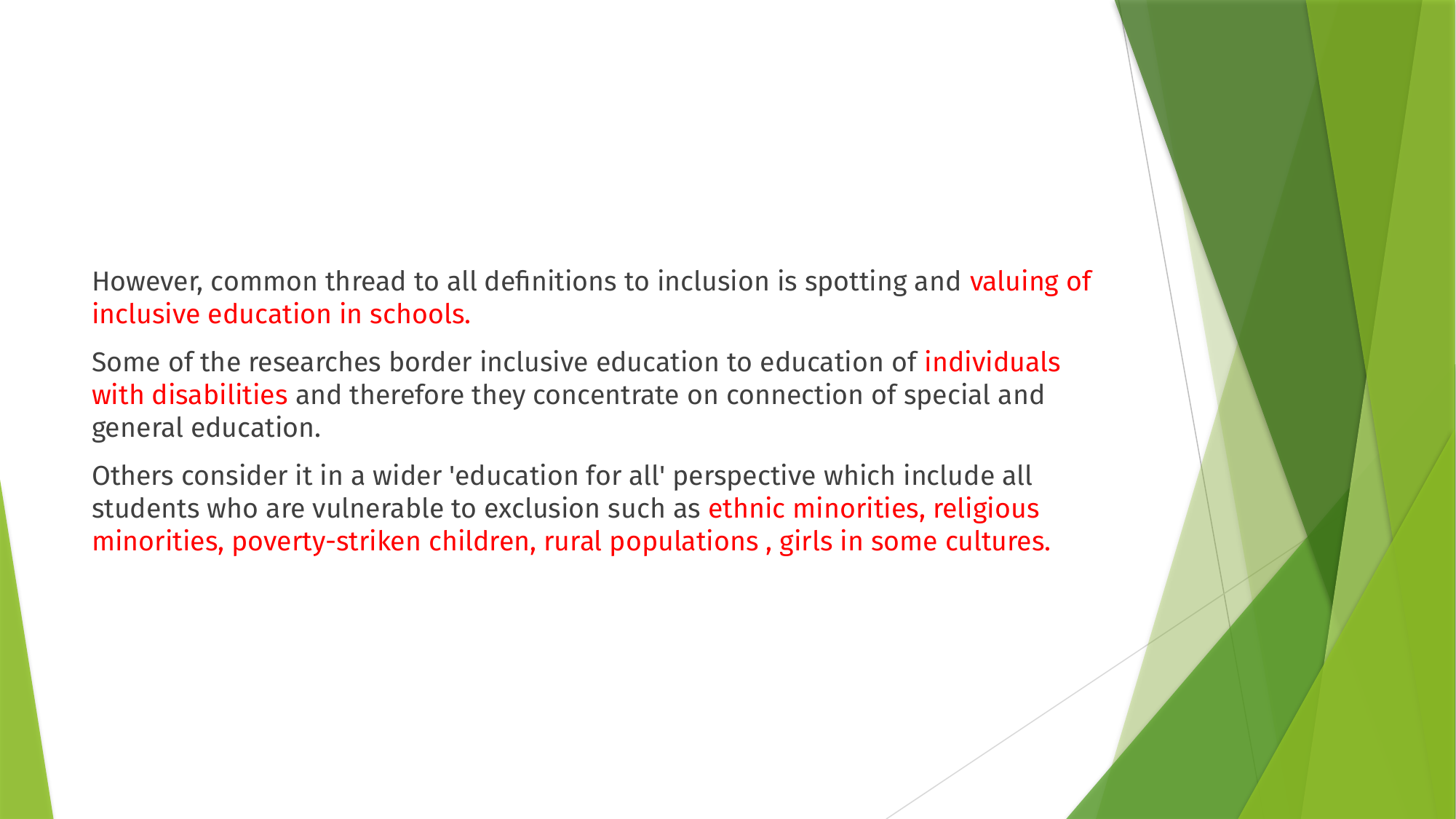

However, common thread to all definitions to inclusion is spotting and valuing of inclusive education in schools.
Some of the researches border inclusive education to education of individuals with disabilities and therefore they concentrate on connection of special and general education.
Others consider it in a wider 'education for all' perspective which include all students who are vulnerable to exclusion such as ethnic minorities, religious minorities, poverty-striken children, rural populations , girls in some cultures.